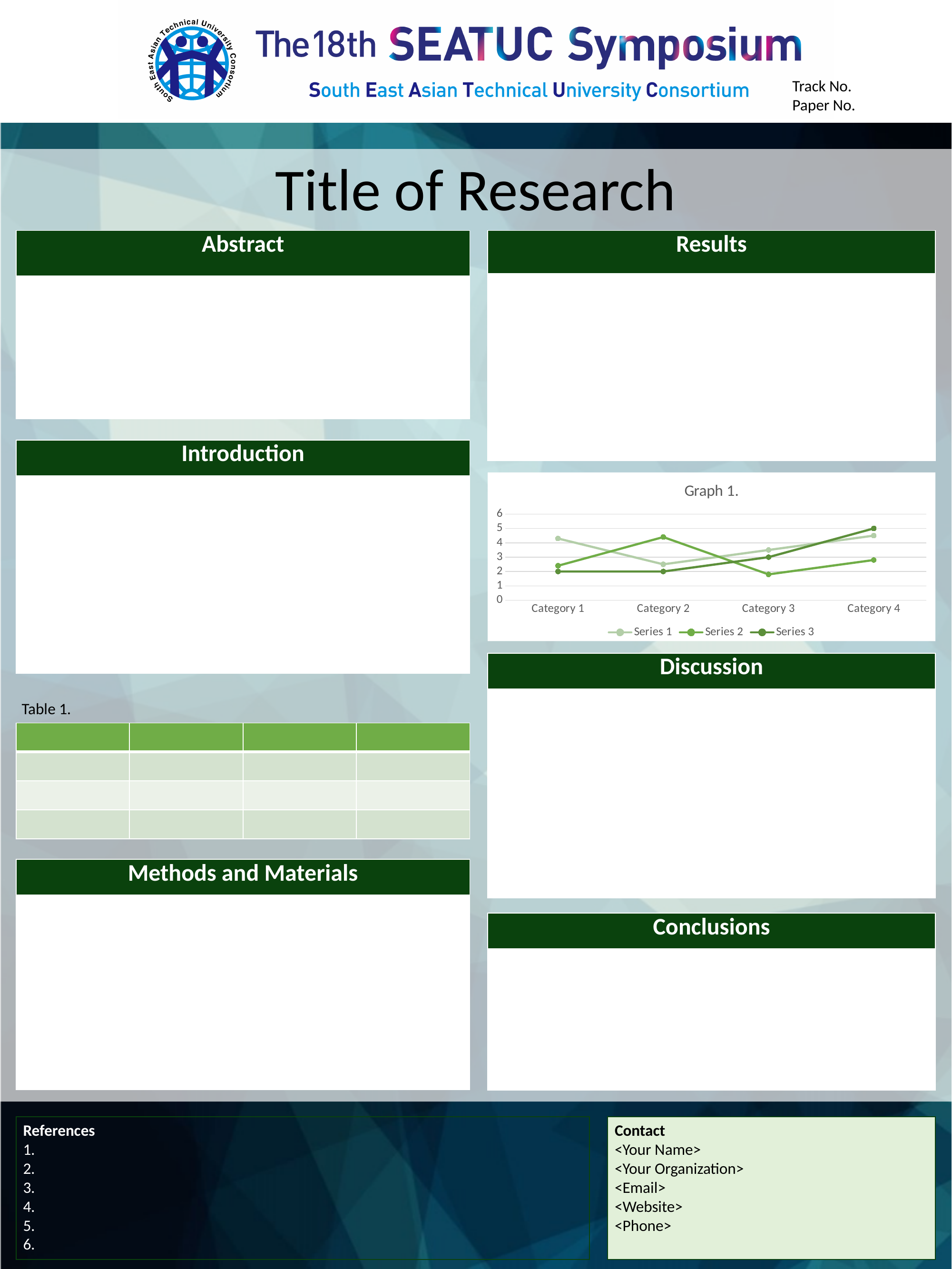

Track No.
Paper No.
# Title of Research
| Abstract |
| --- |
|  |
| Results |
| --- |
|  |
| Introduction |
| --- |
|  |

### Chart: Graph 1.

| Category | Series 1 | Series 2 | Series 3 |
|---|---|---|---|
| Category 1 | 4.3 | 2.4 | 2.0 |
| Category 2 | 2.5 | 4.4 | 2.0 |
| Category 3 | 3.5 | 1.8 | 3.0 |
| Category 4 | 4.5 | 2.8 | 5.0 |
| Discussion |
| --- |
|  |
Table 1.
|  |  |  |  |
| --- | --- | --- | --- |
|  |  |  |  |
|  |  |  |  |
|  |  |  |  |
| Methods and Materials |
| --- |
|  |
| Conclusions |
| --- |
|  |
References
1.
2.
3.
4.
5.
6.
Contact
<Your Name>
<Your Organization>
<Email>
<Website>
<Phone>